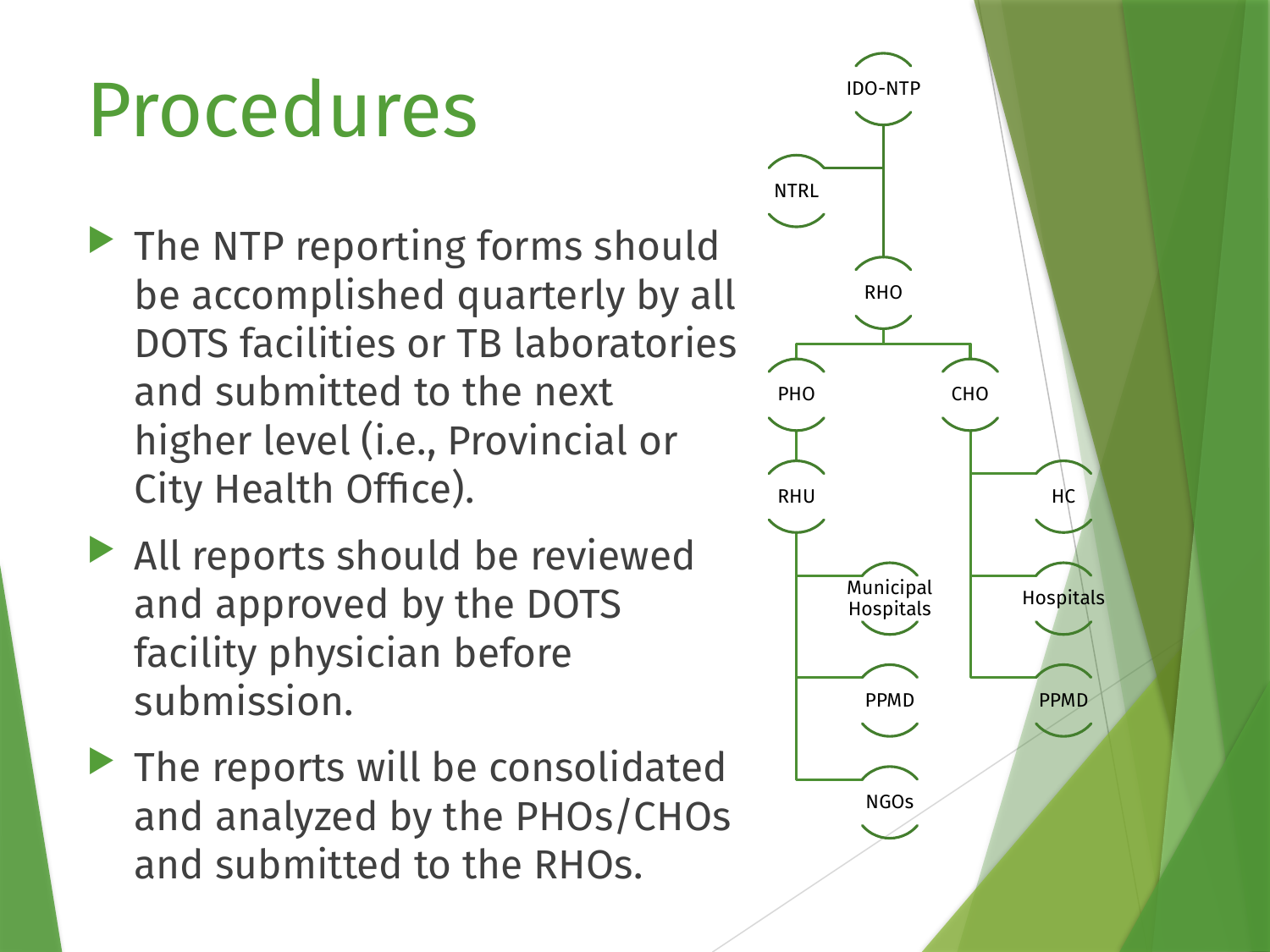

# Procedures
IDO-NTP
RHO
PHO
RHU
Municipal Hospitals
PPMD
NGOs
CHO
HC
Hospitals
PPMD
NTRL
The NTP reporting forms should  be accomplished quarterly by all DOTS facilities or TB laboratories and submitted to the next higher level (i.e., Provincial or City Health Office).
All reports should be reviewed and approved by the DOTS facility physician before submission.
The reports will be consolidated and analyzed by the PHOs/CHOs and submitted to the RHOs.